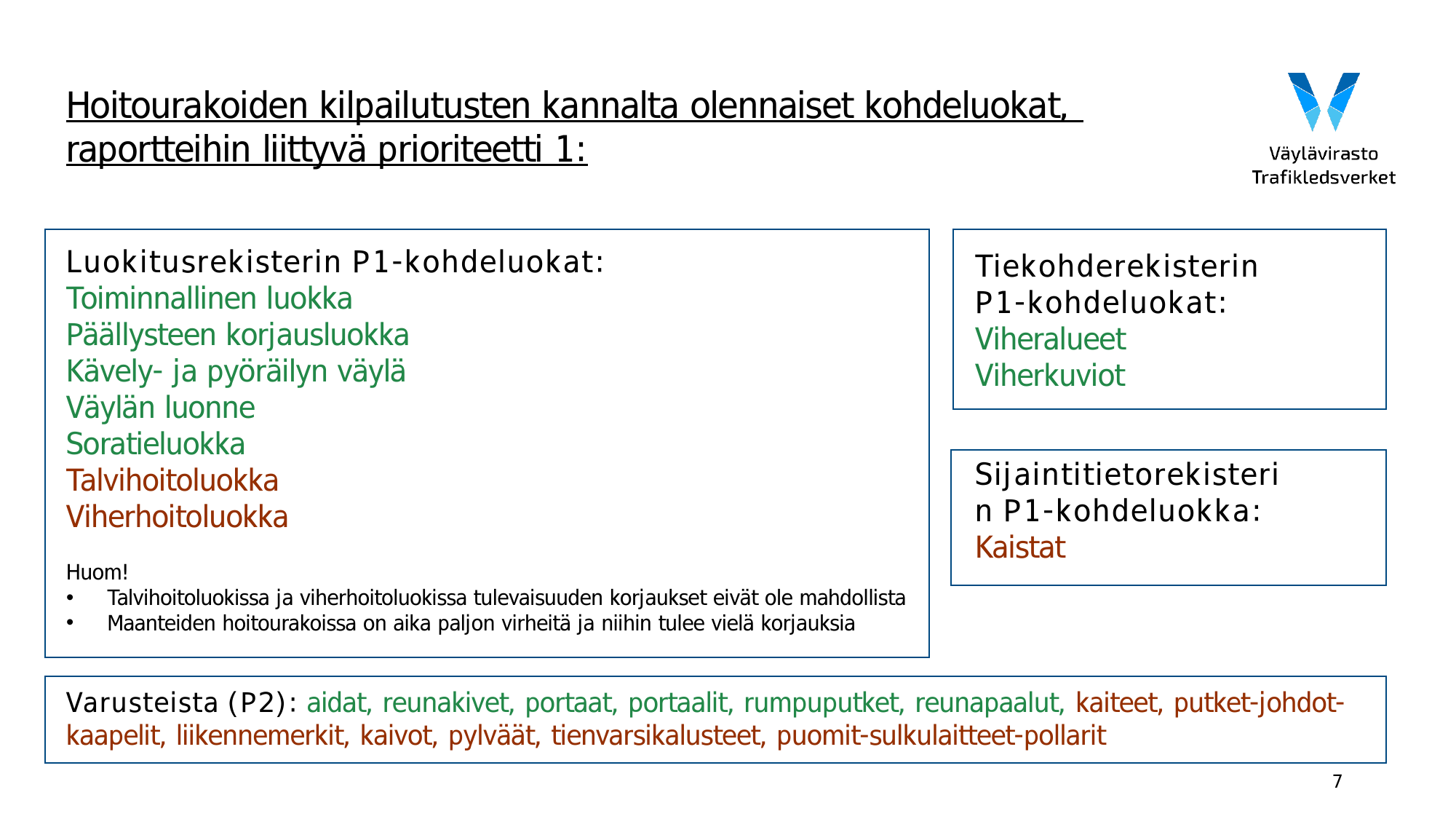

Hoitourakoiden kilpailutusten kannalta olennaiset kohdeluokat,
raportteihin liittyvä prioriteetti 1:

Luokitusrekisterin P1-kohdeluokat:
Toiminnallinen luokka
Päällysteen korjausluokka
Kävely- ja pyöräilyn väylä
Väylän luonne
Soratieluokka
Talvihoitoluokka
Viherhoitoluokka

Huom!
Talvihoitoluokissa ja viherhoitoluokissa tulevaisuuden korjaukset eivät ole mahdollista
Maanteiden hoitourakoissa on aika paljon virheitä ja niihin tulee vielä korjauksia

Tiekohderekisterin P1-kohdeluokat:
Viheralueet
Viherkuviot

Sijaintitietorekisterin P1-kohdeluokka:
Kaistat

Varusteista (P2): aidat, reunakivet, portaat, portaalit, rumpuputket, reunapaalut, kaiteet, putket-johdot-kaapelit, liikennemerkit, kaivot, pylväät, tienvarsikalusteet, puomit-sulkulaitteet-pollarit
7